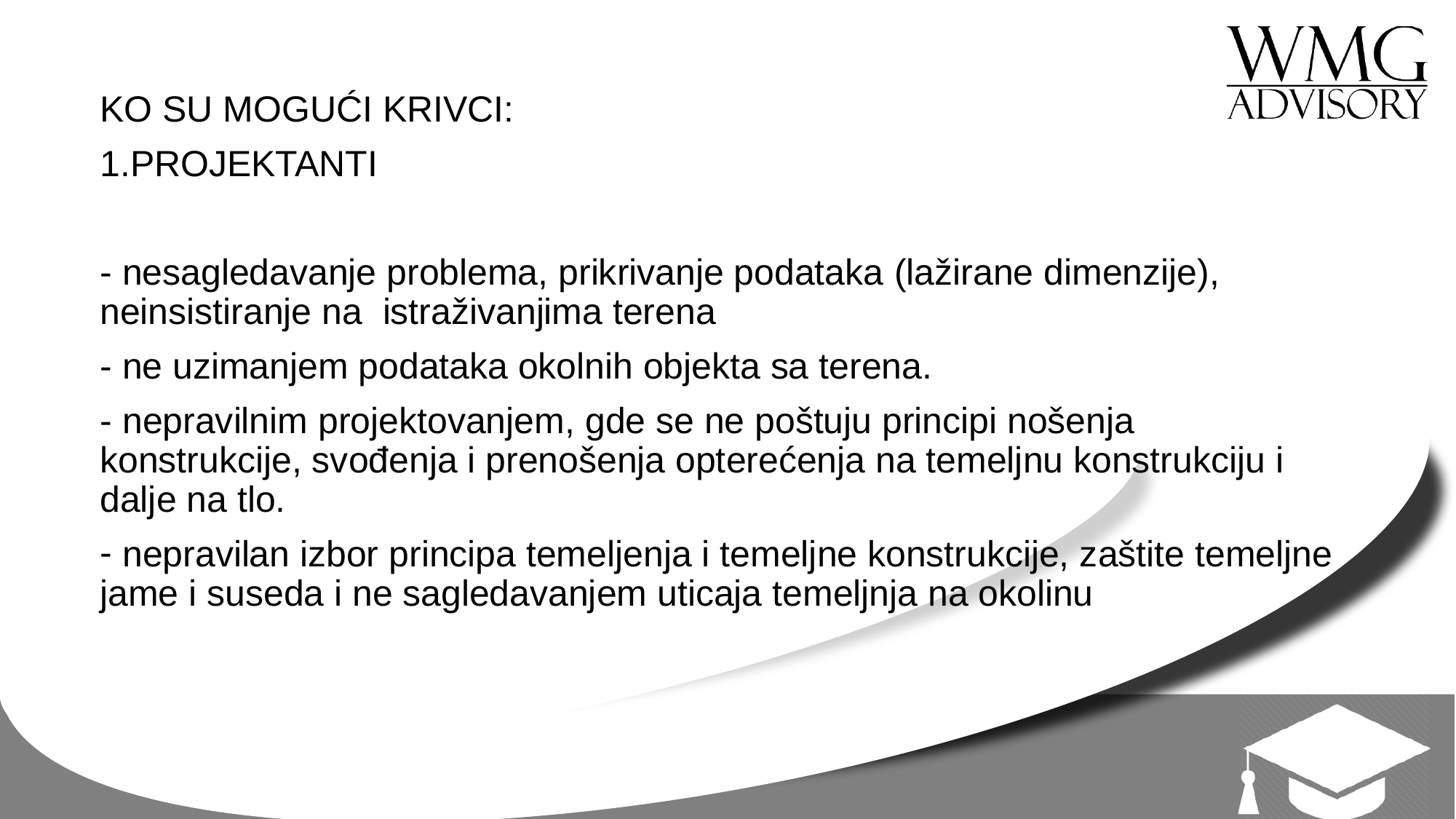

KO SU MOGUĆI KRIVCI:
1.PROJEKTANTI

- nesagledavanje problema, prikrivanje podataka (lažirane dimenzije),     neinsistiranje na  istraživanjima terena
- ne uzimanjem podataka okolnih objekta sa terena.
- nepravilnim projektovanjem, gde se ne poštuju principi nošenja konstrukcije, svođenja i prenošenja opterećenja na temeljnu konstrukciju i dalje na tlo.
 nepravilan izbor principa temeljenja i temeljne konstrukcije, zaštite temeljne jame i suseda i ne sagledavanjem uticaja temeljnja na okolinu